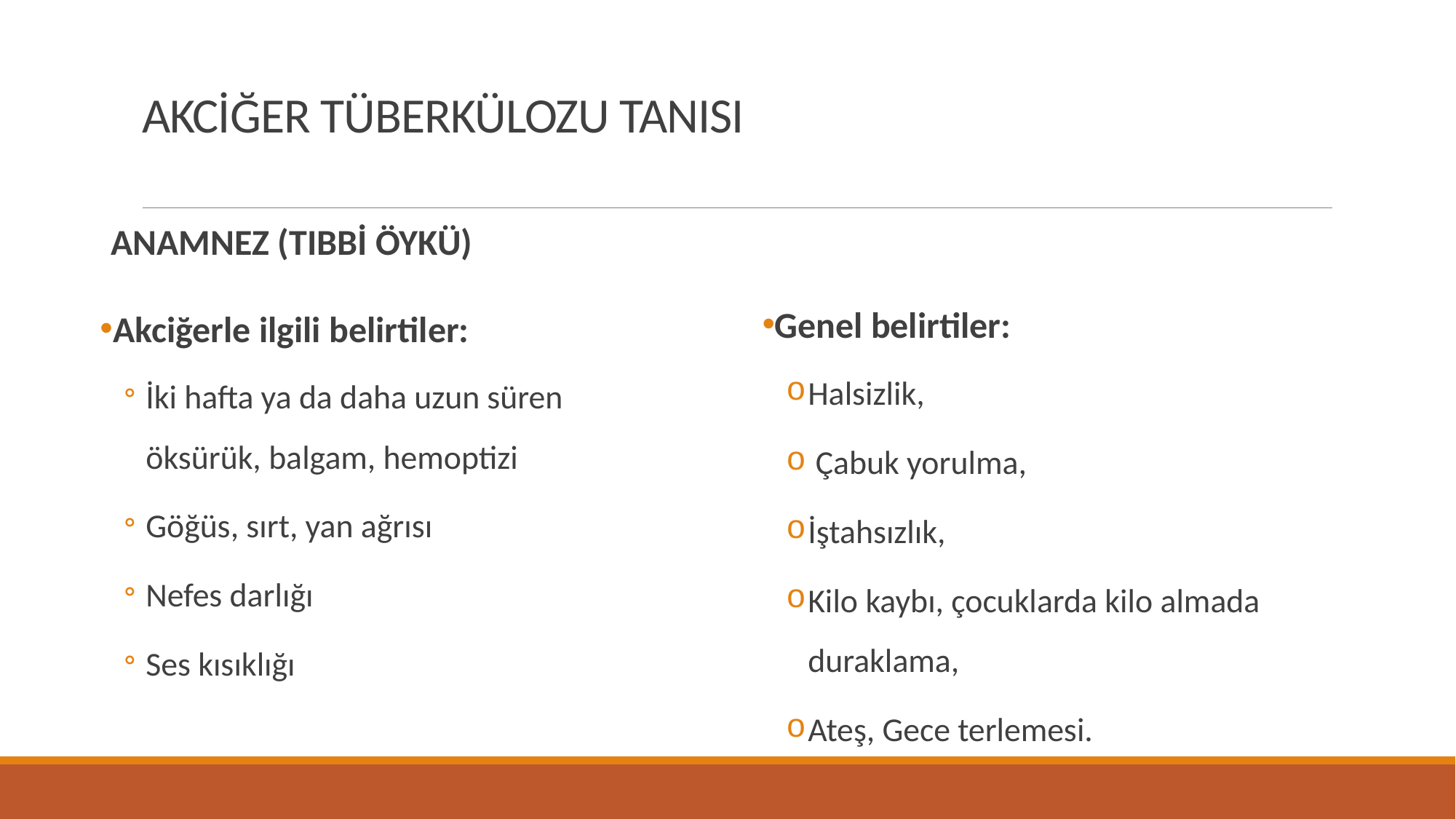

# AKCİĞER TÜBERKÜLOZU TANISI
ANAMNEZ (TIBBİ ÖYKÜ)
Akciğerle ilgili belirtiler:
İki hafta ya da daha uzun süren öksürük, balgam, hemoptizi
Göğüs, sırt, yan ağrısı
Nefes darlığı
Ses kısıklığı
Genel belirtiler:
Halsizlik,
 Çabuk yorulma,
İştahsızlık,
Kilo kaybı, çocuklarda kilo almada duraklama,
Ateş, Gece terlemesi.